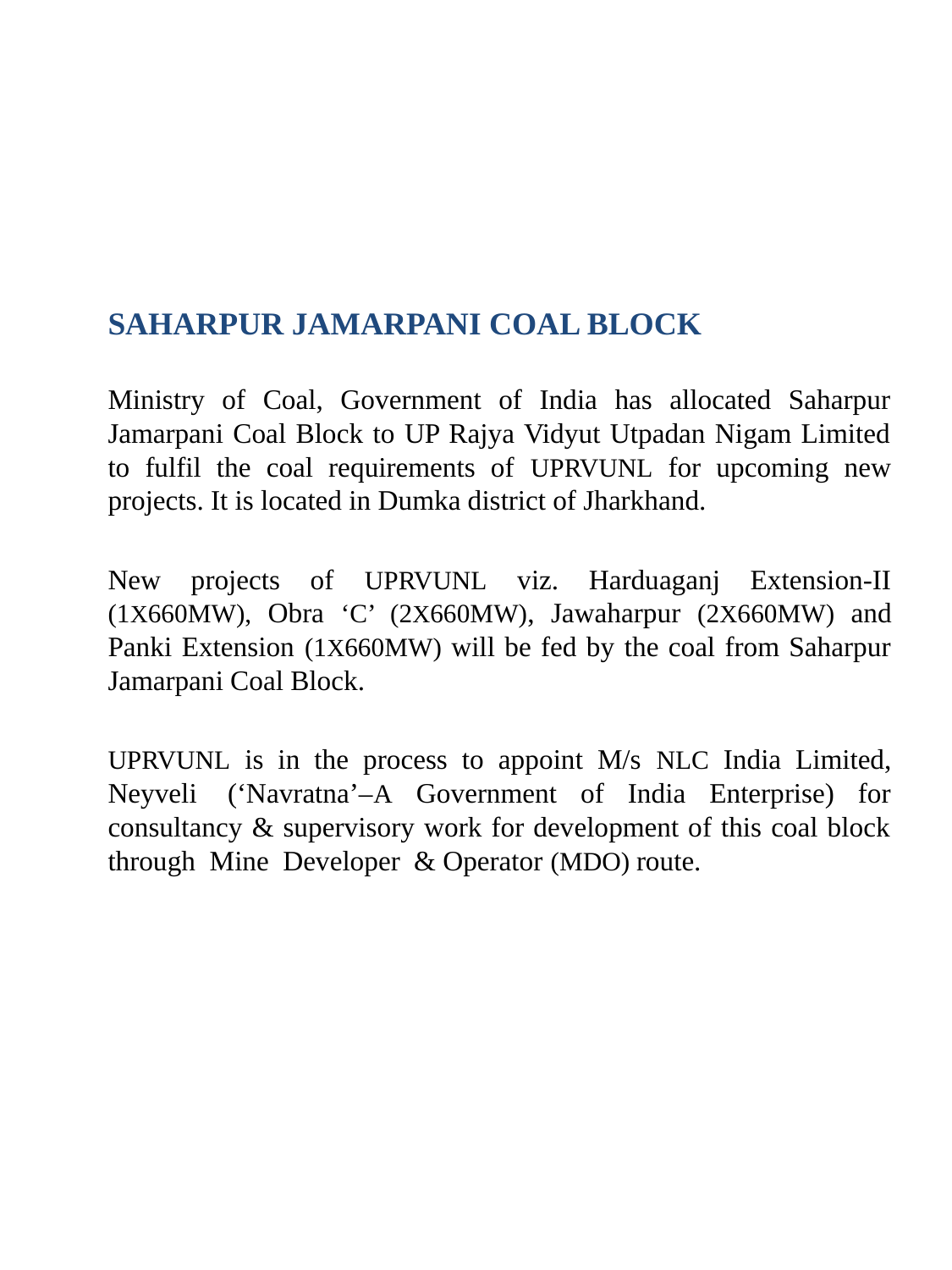

SAHARPUR JAMARPANI COAL BLOCK

	Ministry of Coal, Government of India has allocated Saharpur Jamarpani Coal Block to UP Rajya Vidyut Utpadan Nigam Limited to fulfil the coal requirements of UPRVUNL for upcoming new projects. It is located in Dumka district of Jharkhand.

	New projects of UPRVUNL viz. Harduaganj Extension-II (1X660MW), Obra ‘C’ (2X660MW), Jawaharpur (2X660MW) and Panki Extension (1X660MW) will be fed by the coal from Saharpur Jamarpani Coal Block.

	UPRVUNL is in the process to appoint M/s NLC India Limited, Neyveli  (‘Navratna’–A Government of India Enterprise) for consultancy & supervisory work for development of this coal block through  Mine  Developer  & Operator (MDO) route.